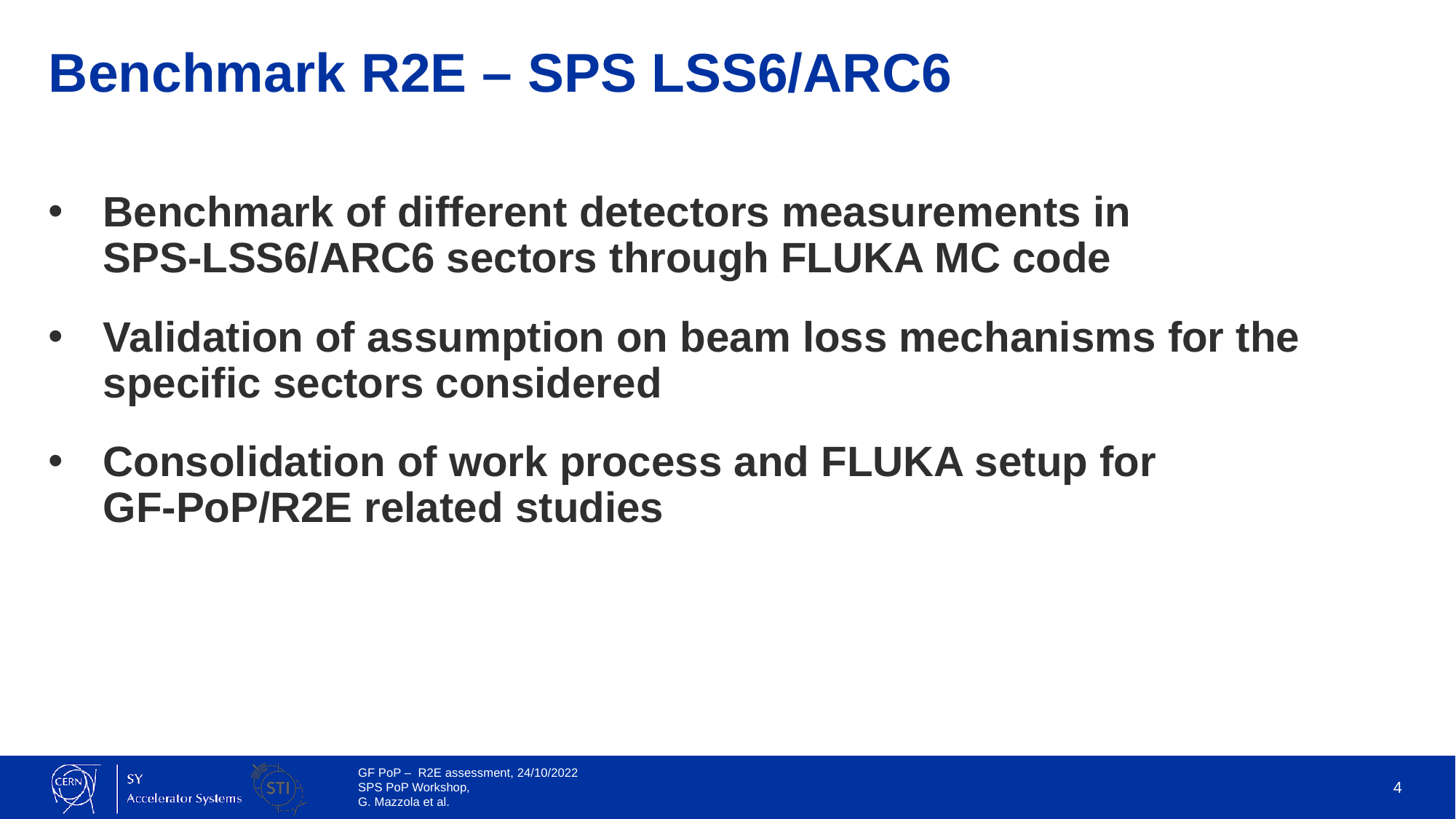

# Benchmark R2E – SPS LSS6/ARC6
Benchmark of different detectors measurements in SPS-LSS6/ARC6 sectors through FLUKA MC code
Validation of assumption on beam loss mechanisms for the specific sectors considered
Consolidation of work process and FLUKA setup for GF-PoP/R2E related studies

4
GF PoP –  R2E assessment, 24/10/2022
SPS PoP Workshop,
G. Mazzola et al.